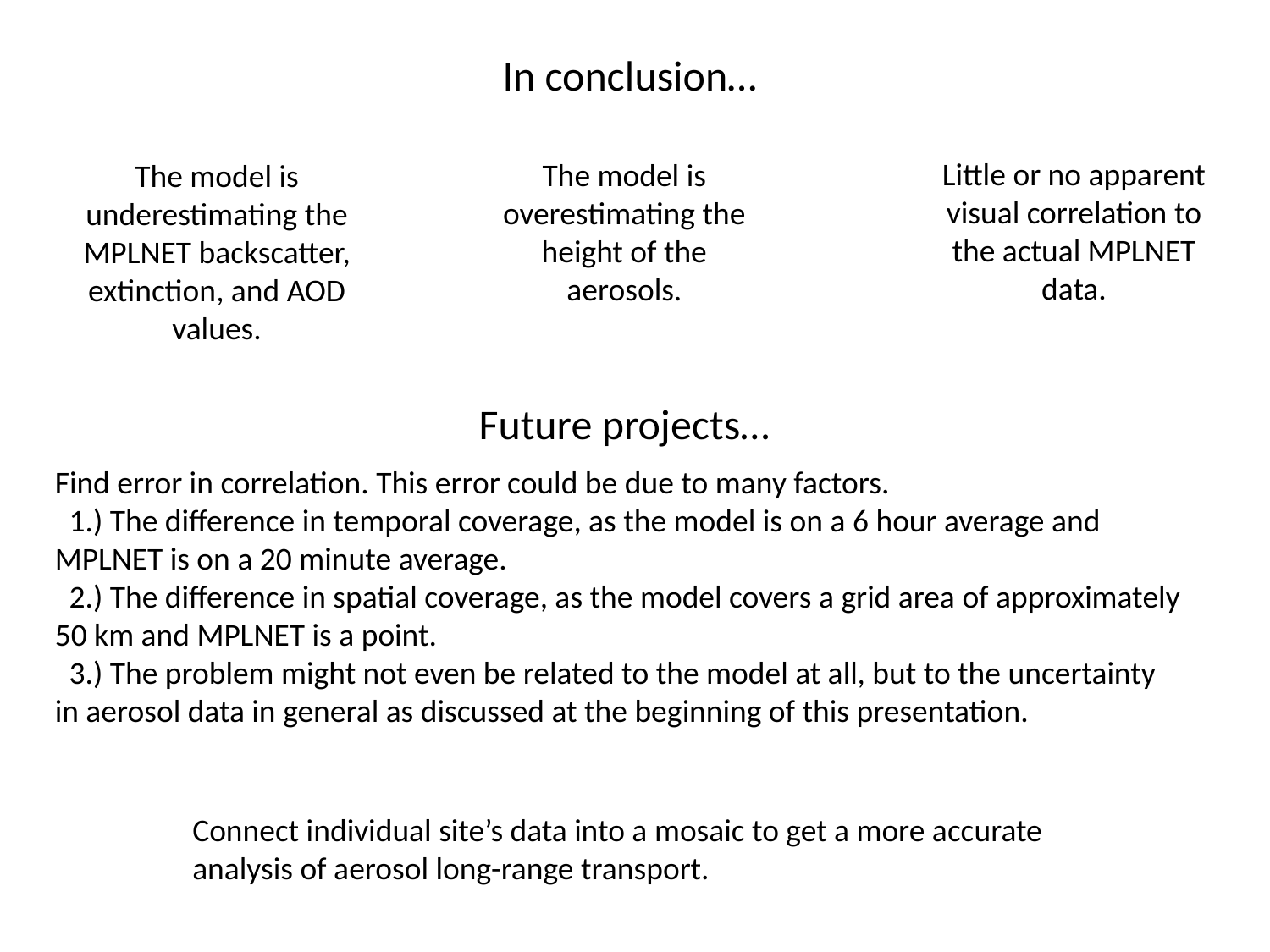

In conclusion…
The model is underestimating the MPLNET backscatter, extinction, and AOD values.
The model is overestimating the height of the aerosols.
Little or no apparent visual correlation to the actual MPLNET data.
Future projects…
Find error in correlation. This error could be due to many factors.
  1.) The difference in temporal coverage, as the model is on a 6 hour average and MPLNET is on a 20 minute average.
  2.) The difference in spatial coverage, as the model covers a grid area of approximately 50 km and MPLNET is a point.
  3.) The problem might not even be related to the model at all, but to the uncertainty in aerosol data in general as discussed at the beginning of this presentation.
Connect individual site’s data into a mosaic to get a more accurate analysis of aerosol long-range transport.